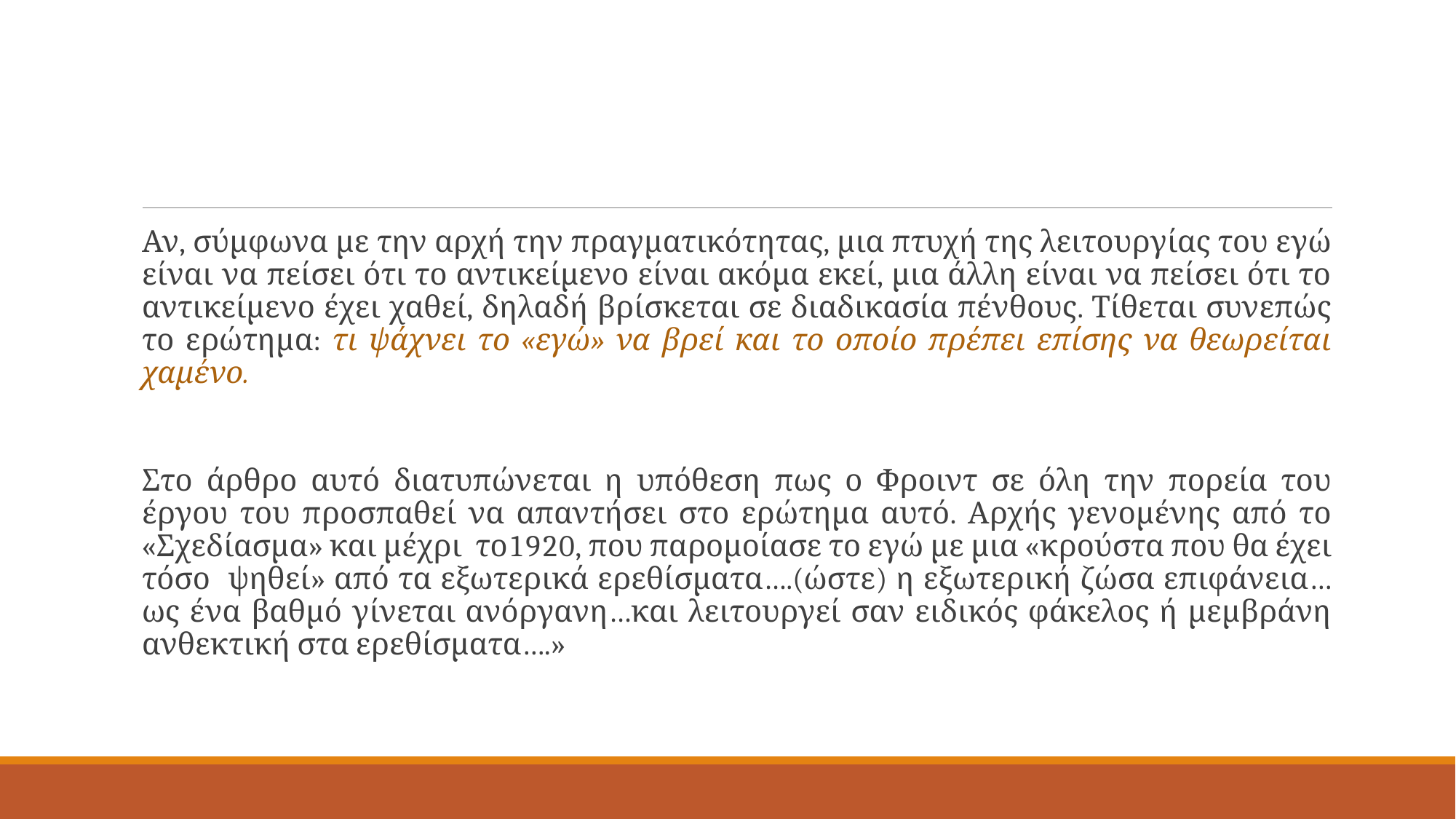

#
Αν, σύμφωνα με την αρχή την πραγματικότητας, μια πτυχή της λειτουργίας του εγώ είναι να πείσει ότι το αντικείμενο είναι ακόμα εκεί, μια άλλη είναι να πείσει ότι το αντικείμενο έχει χαθεί, δηλαδή βρίσκεται σε διαδικασία πένθους. Τίθεται συνεπώς το ερώτημα: τι ψάχνει το «εγώ» να βρεί και το οποίο πρέπει επίσης να θεωρείται χαμένο.

Στο άρθρο αυτό διατυπώνεται η υπόθεση πως ο Φροιντ σε όλη την πορεία του έργου του προσπαθεί να απαντήσει στο ερώτημα αυτό. Αρχής γενομένης από το «Σχεδίασμα» και μέχρι  το1920, που παρομοίασε το εγώ με μια «κρούστα που θα έχει τόσο  ψηθεί» από τα εξωτερικά ερεθίσματα….(ώστε) η εξωτερική ζώσα επιφάνεια… ως ένα βαθμό γίνεται ανόργανη…και λειτουργεί σαν ειδικός φάκελος ή μεμβράνη ανθεκτική στα ερεθίσματα….»